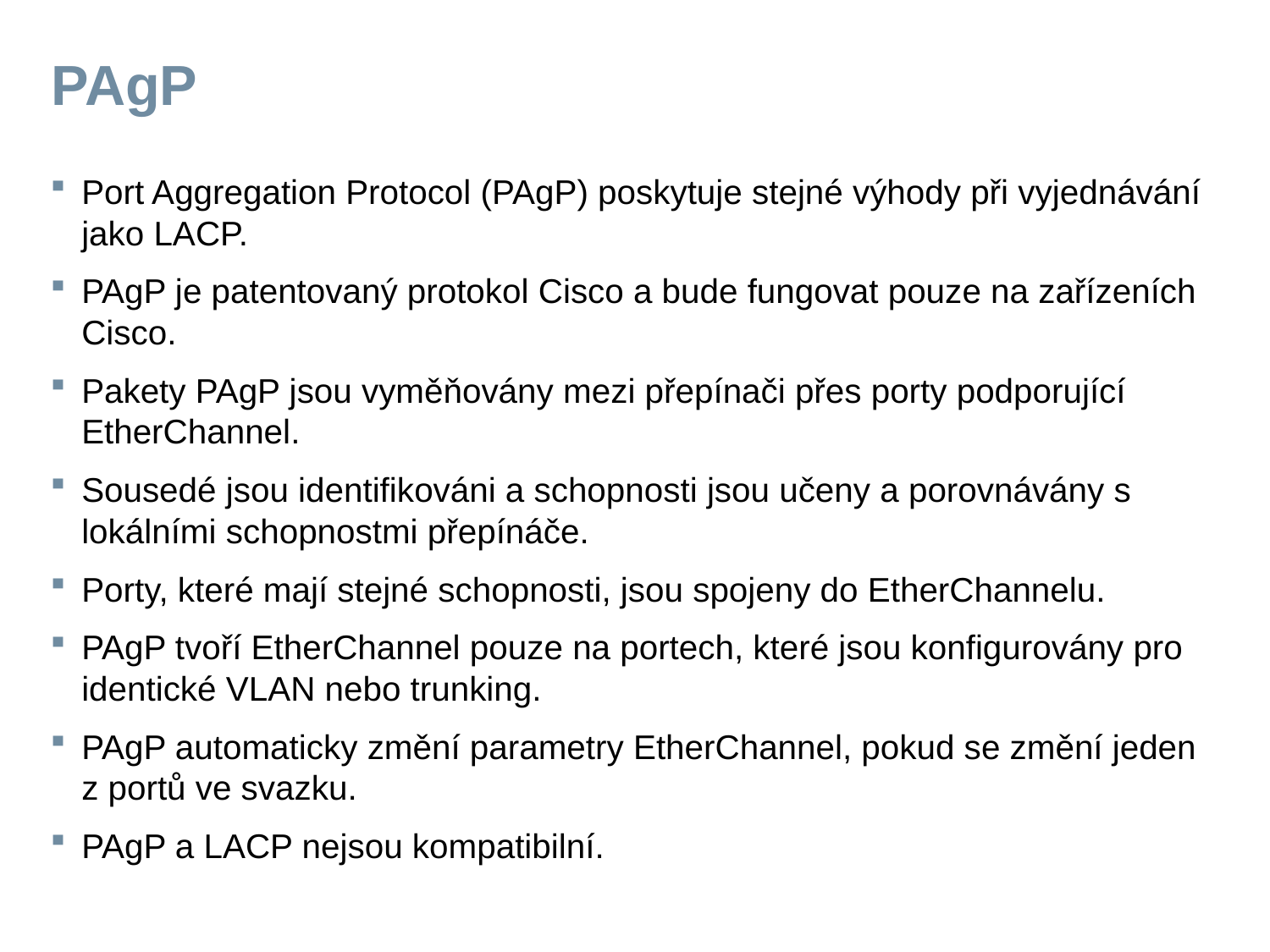

# PAgP
Port Aggregation Protocol (PAgP) poskytuje stejné výhody při vyjednávání jako LACP.
PAgP je patentovaný protokol Cisco a bude fungovat pouze na zařízeních Cisco.
Pakety PAgP jsou vyměňovány mezi přepínači přes porty podporující EtherChannel.
Sousedé jsou identifikováni a schopnosti jsou učeny a porovnávány s lokálními schopnostmi přepínáče.
Porty, které mají stejné schopnosti, jsou spojeny do EtherChannelu.
PAgP tvoří EtherChannel pouze na portech, které jsou konfigurovány pro identické VLAN nebo trunking.
PAgP automaticky změní parametry EtherChannel, pokud se změní jeden z portů ve svazku.
PAgP a LACP nejsou kompatibilní.